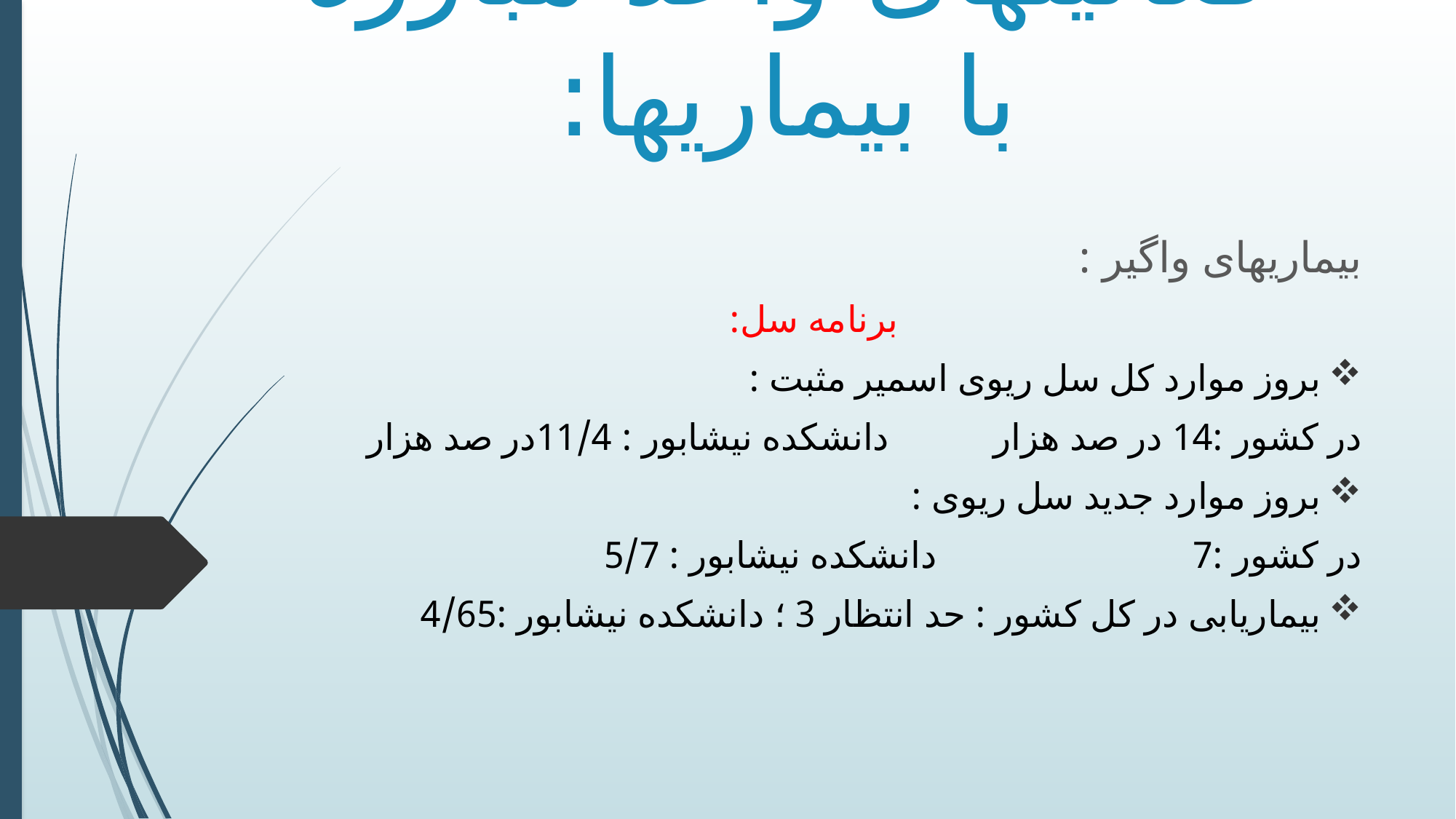

# فعالیتهای واحد مبارزه با بیماریها:
بیماریهای واگیر :
برنامه سل:
بروز موارد کل سل ریوی اسمیر مثبت :
در کشور :14 در صد هزار           دانشکده نیشابور : 11/4در صد هزار
بروز موارد جدید سل ریوی :
در کشور :7                           دانشکده نیشابور : 5/7
بیماریابی در کل کشور : حد انتظار 3 ؛ دانشکده نیشابور :4/65